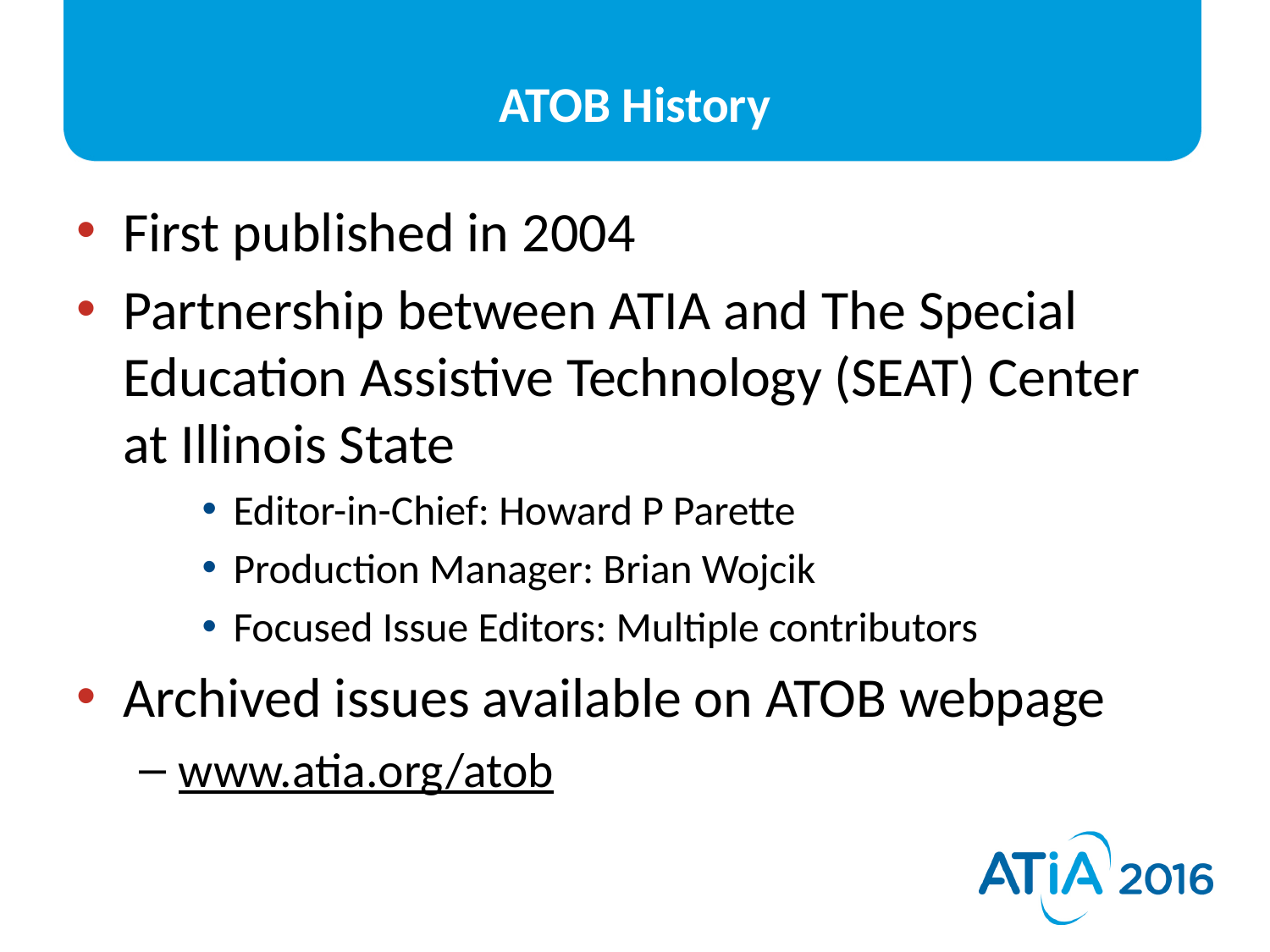

# ATOB History
First published in 2004
Partnership between ATIA and The Special Education Assistive Technology (SEAT) Center at Illinois State
Editor-in-Chief: Howard P Parette
Production Manager: Brian Wojcik
Focused Issue Editors: Multiple contributors
Archived issues available on ATOB webpage
www.atia.org/atob